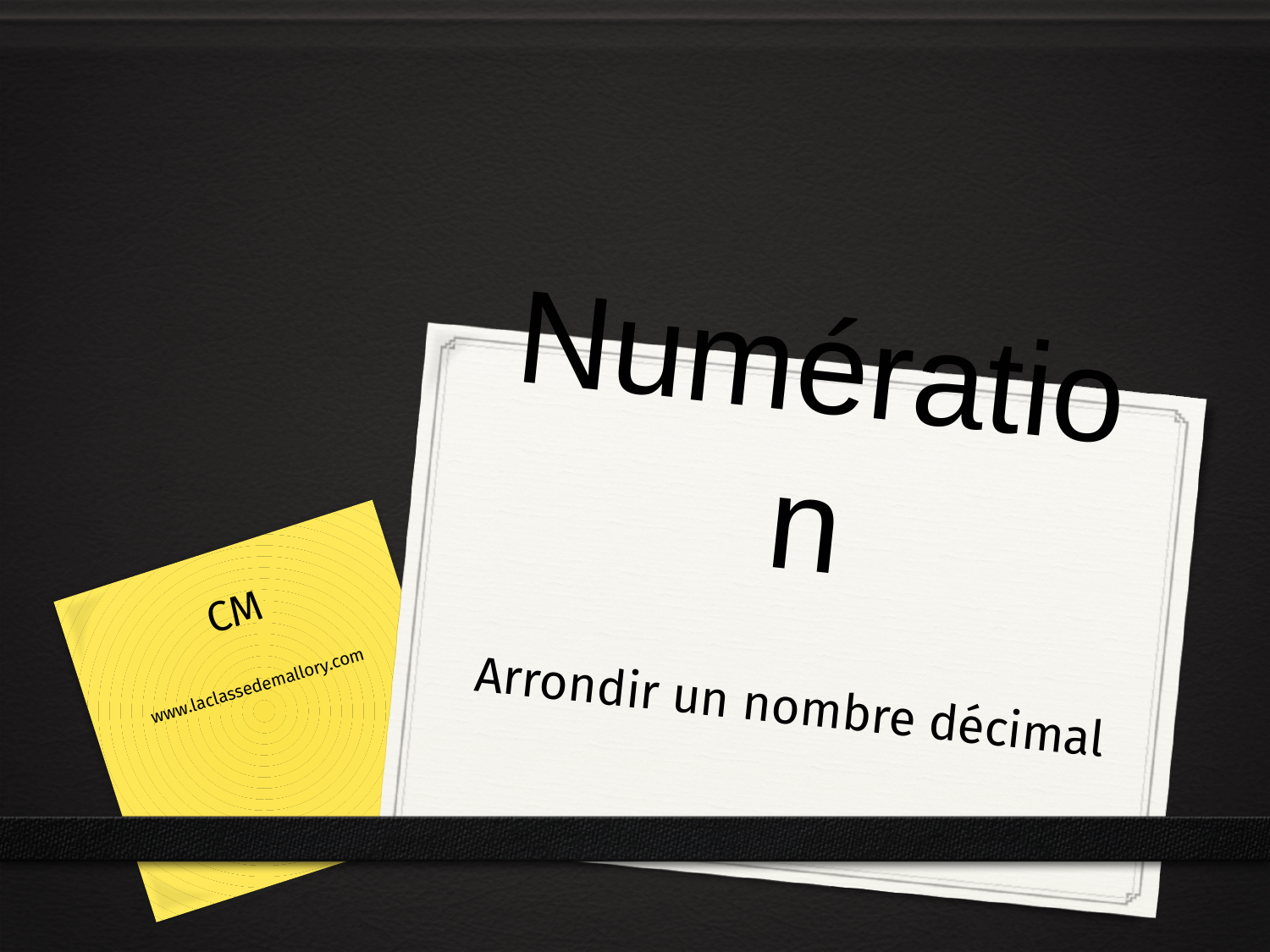

# Numération
CM

www.laclassedemallory.com
Arrondir un nombre décimal